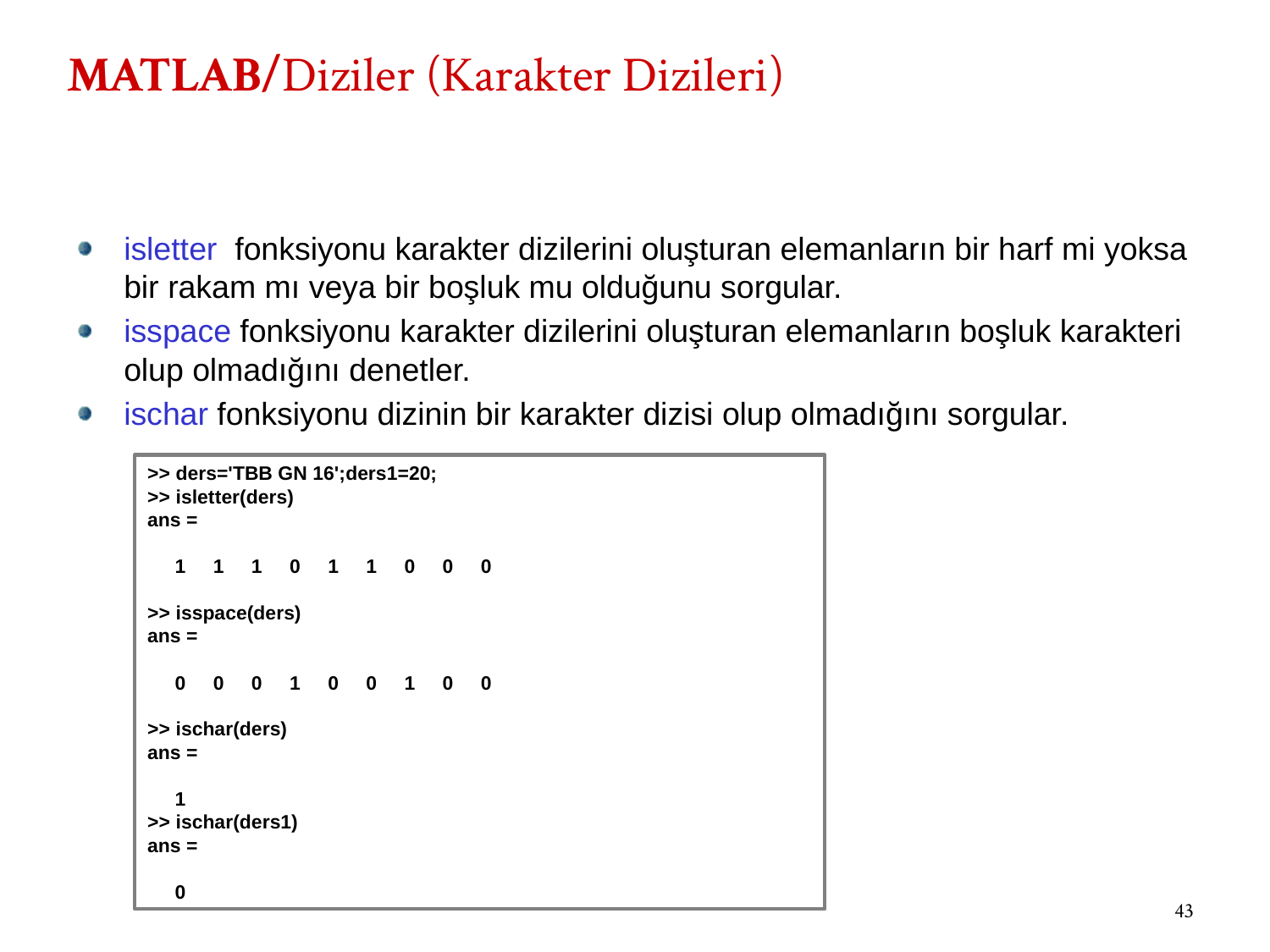

# MATLAB/Diziler (Karakter Dizileri)
isletter  fonksiyonu karakter dizilerini oluşturan elemanların bir harf mi yoksa bir rakam mı veya bir boşluk mu olduğunu sorgular.
isspace fonksiyonu karakter dizilerini oluşturan elemanların boşluk karakteri olup olmadığını denetler.
ischar fonksiyonu dizinin bir karakter dizisi olup olmadığını sorgular.
>> ders='TBB GN 16';ders1=20;
>> isletter(ders)
ans =

     1     1     1     0     1     1     0     0     0

>> isspace(ders)
ans =

     0     0     0     1     0     0     1     0     0

>> ischar(ders)
ans =

     1
>> ischar(ders1)
ans =

     0
43